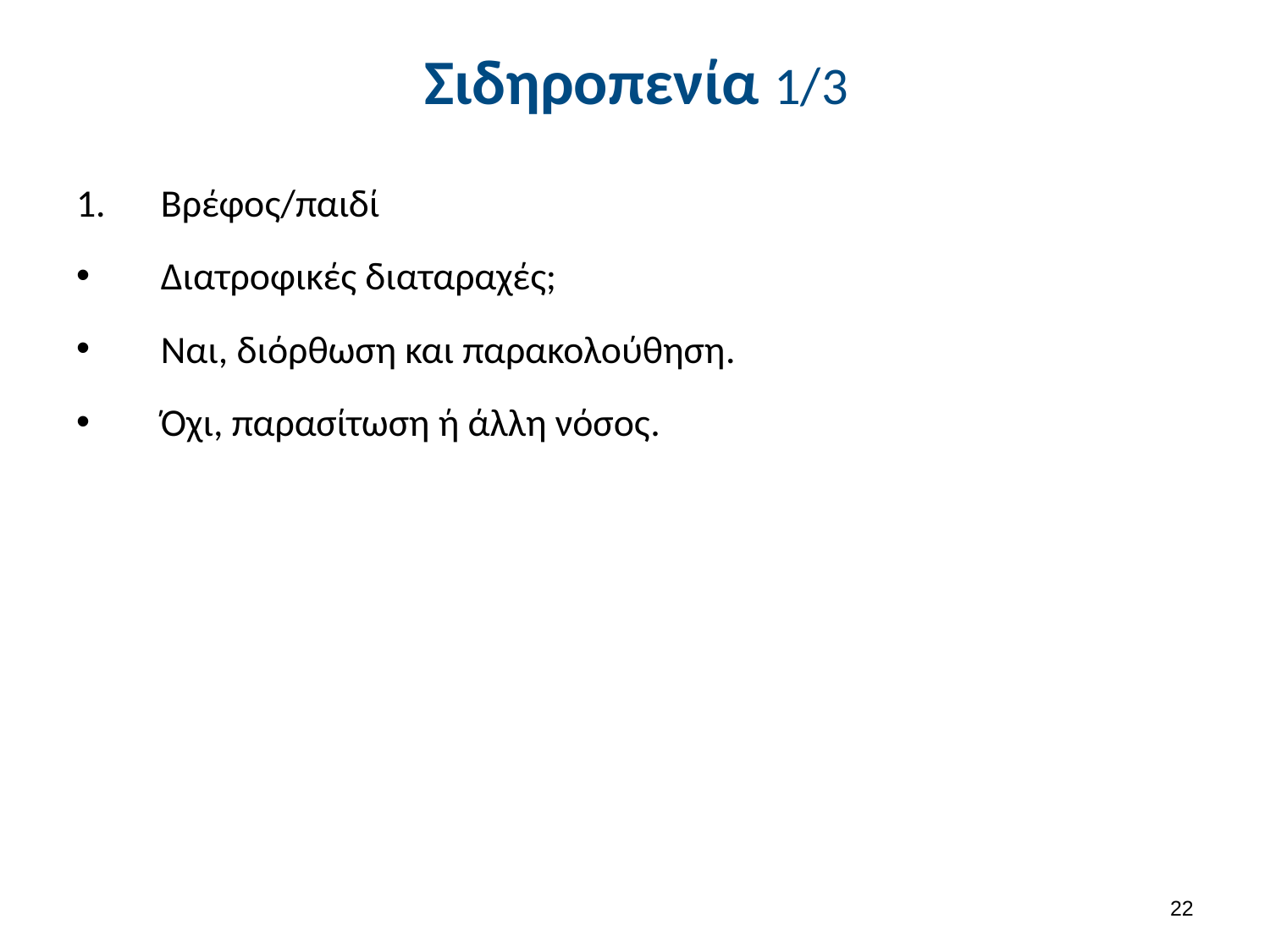

# Σιδηροπενία 1/3
Βρέφος/παιδί
Διατροφικές διαταραχές;
Ναι, διόρθωση και παρακολούθηση.
Όχι, παρασίτωση ή άλλη νόσος.

22